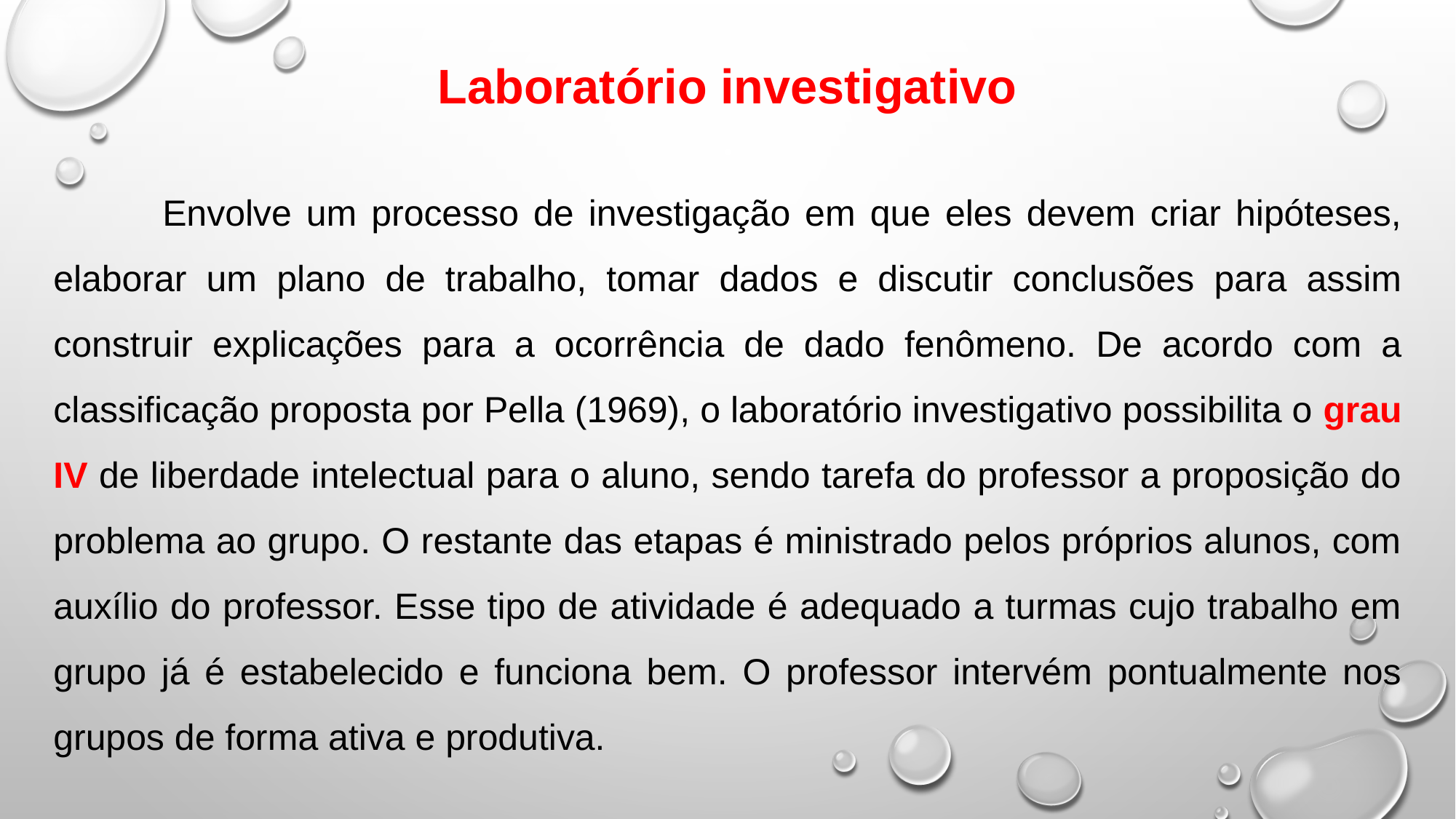

Laboratório investigativo
	Envolve um processo de investigação em que eles devem criar hipóteses, elaborar um plano de trabalho, tomar dados e discutir conclusões para assim construir explicações para a ocorrência de dado fenômeno. De acordo com a classificação proposta por Pella (1969), o laboratório investigativo possibilita o grau IV de liberdade intelectual para o aluno, sendo tarefa do professor a proposição do problema ao grupo. O restante das etapas é ministrado pelos próprios alunos, com auxílio do professor. Esse tipo de atividade é adequado a turmas cujo trabalho em grupo já é estabelecido e funciona bem. O professor intervém pontualmente nos grupos de forma ativa e produtiva.